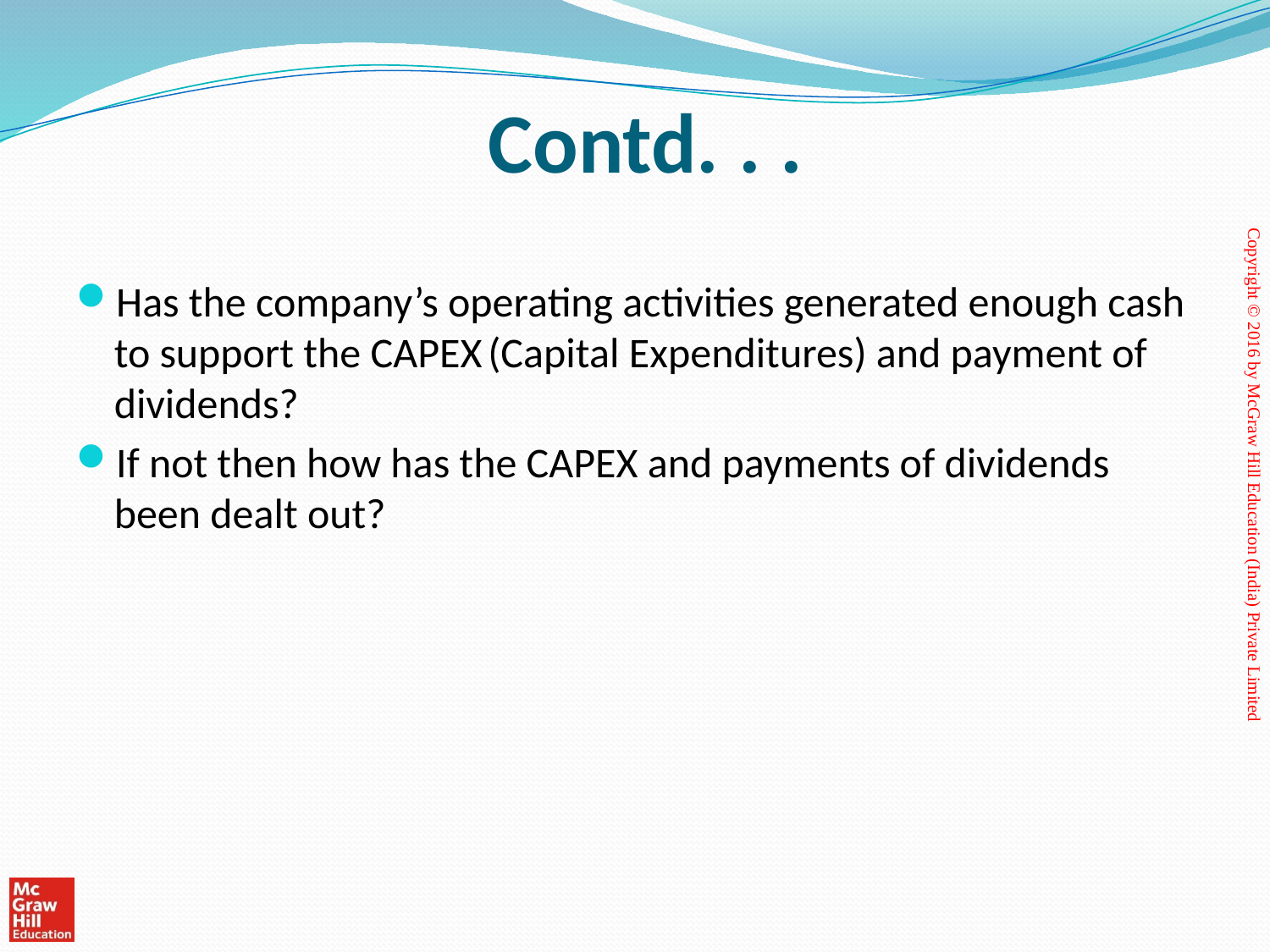

# Contd. . .
Has the company’s operating activities generated enough cash to support the CAPEX (Capital Expenditures) and payment of dividends?
If not then how has the CAPEX and payments of dividends been dealt out?